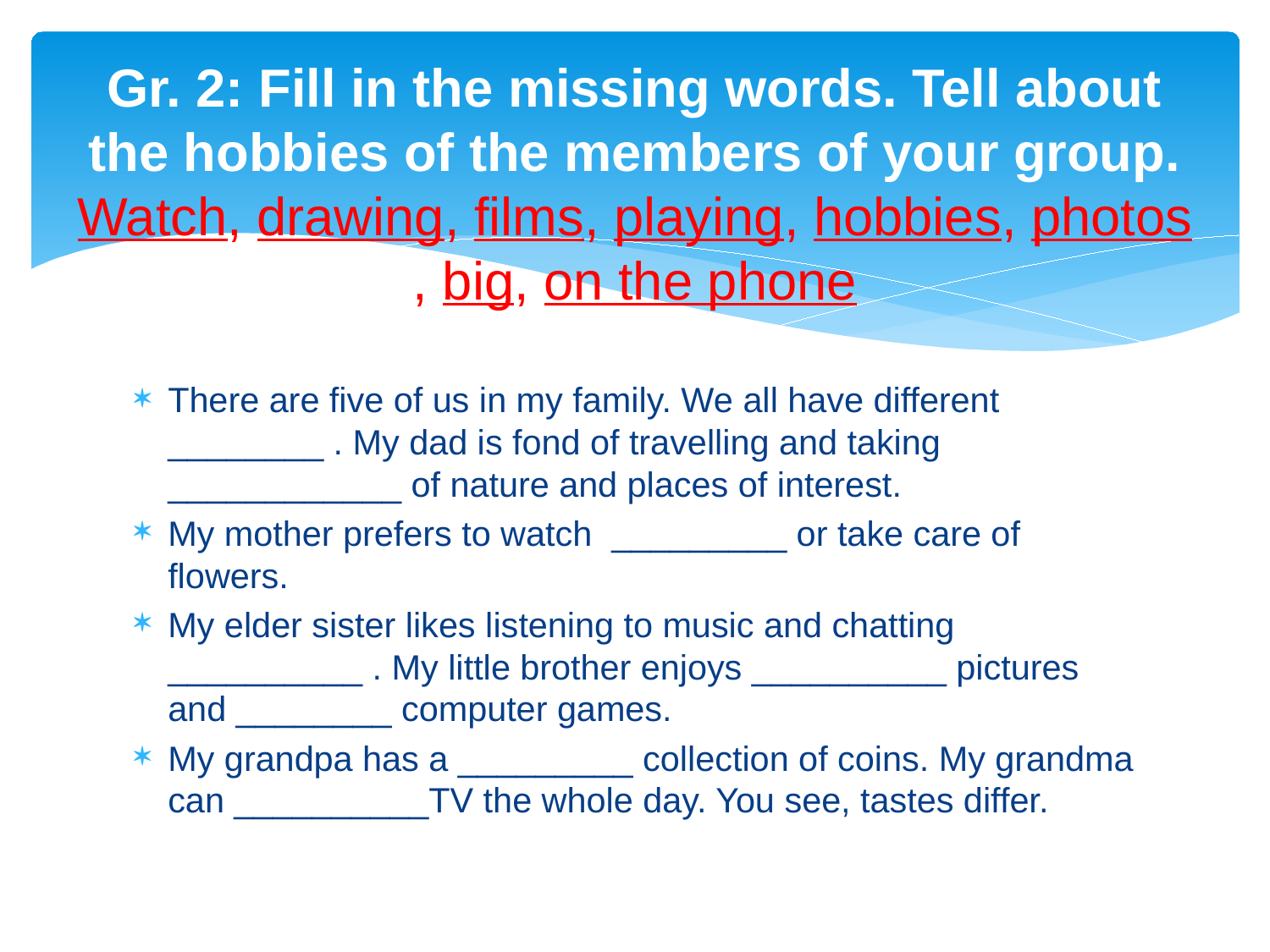

# Gr. 2: Fill in the missing words. Tell about the hobbies of the members of your group. Watch, drawing, films, playing, hobbies, photos, big, on the phone
There are five of us in my family. We all have different ________ . My dad is fond of travelling and taking ____________ of nature and places of interest.
My mother prefers to watch  _________ or take care of flowers.
My elder sister likes listening to music and chatting __________ . My little brother enjoys __________ pictures  and ________ computer games.
My grandpa has a _________ collection of coins. My grandma can __________TV the whole day. You see, tastes differ.